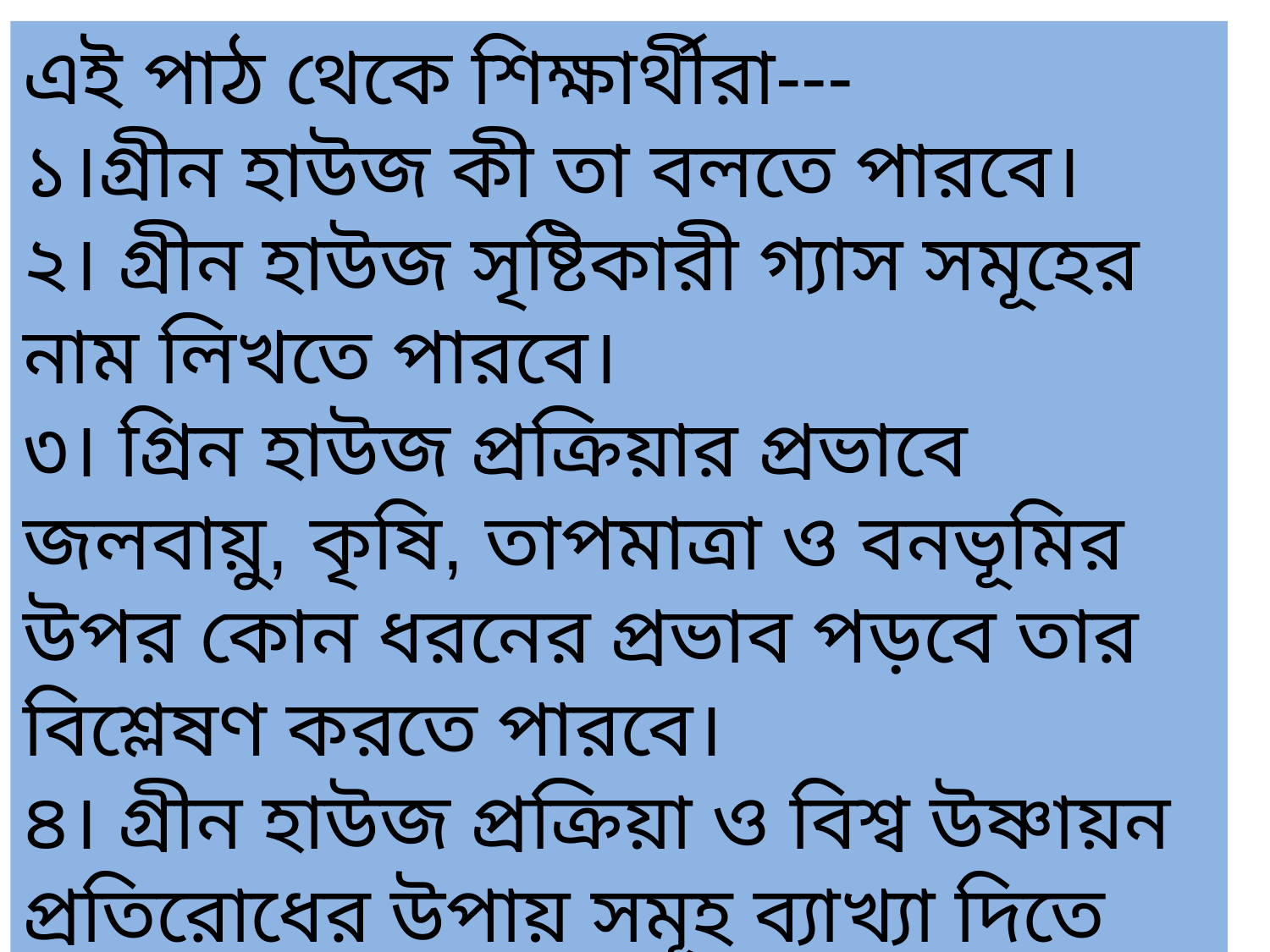

এই পাঠ থেকে শিক্ষার্থীরা---
১।গ্রীন হাউজ কী তা বলতে পারবে।
২। গ্রীন হাউজ সৃষ্টিকারী গ্যাস সমূহের নাম লিখতে পারবে।
৩। গ্রিন হাউজ প্রক্রিয়ার প্রভাবে জলবায়ু, কৃষি, তাপমাত্রা ও বনভূমির উপর কোন ধরনের প্রভাব পড়বে তার বিশ্লেষণ করতে পারবে।
৪। গ্রীন হাউজ প্রক্রিয়া ও বিশ্ব উষ্ণায়ন প্রতিরোধের উপায় সমূহ ব্যাখ্যা দিতে সক্ষম হবে।